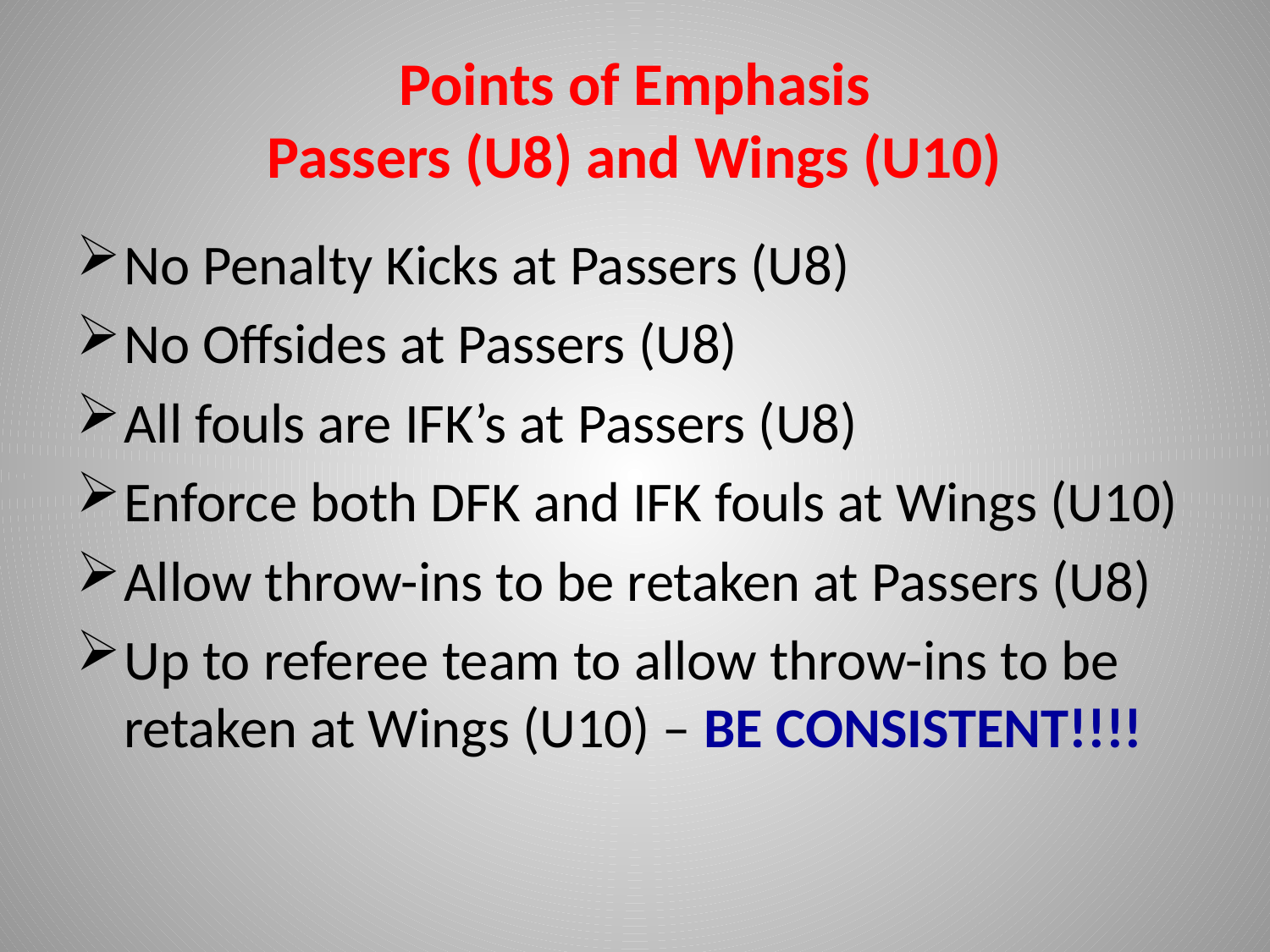

# Points of Emphasis Passers (U8) and Wings (U10)
No Penalty Kicks at Passers (U8)
No Offsides at Passers (U8)
All fouls are IFK’s at Passers (U8)
Enforce both DFK and IFK fouls at Wings (U10)
Allow throw-ins to be retaken at Passers (U8)
Up to referee team to allow throw-ins to be retaken at Wings (U10) – BE CONSISTENT!!!!